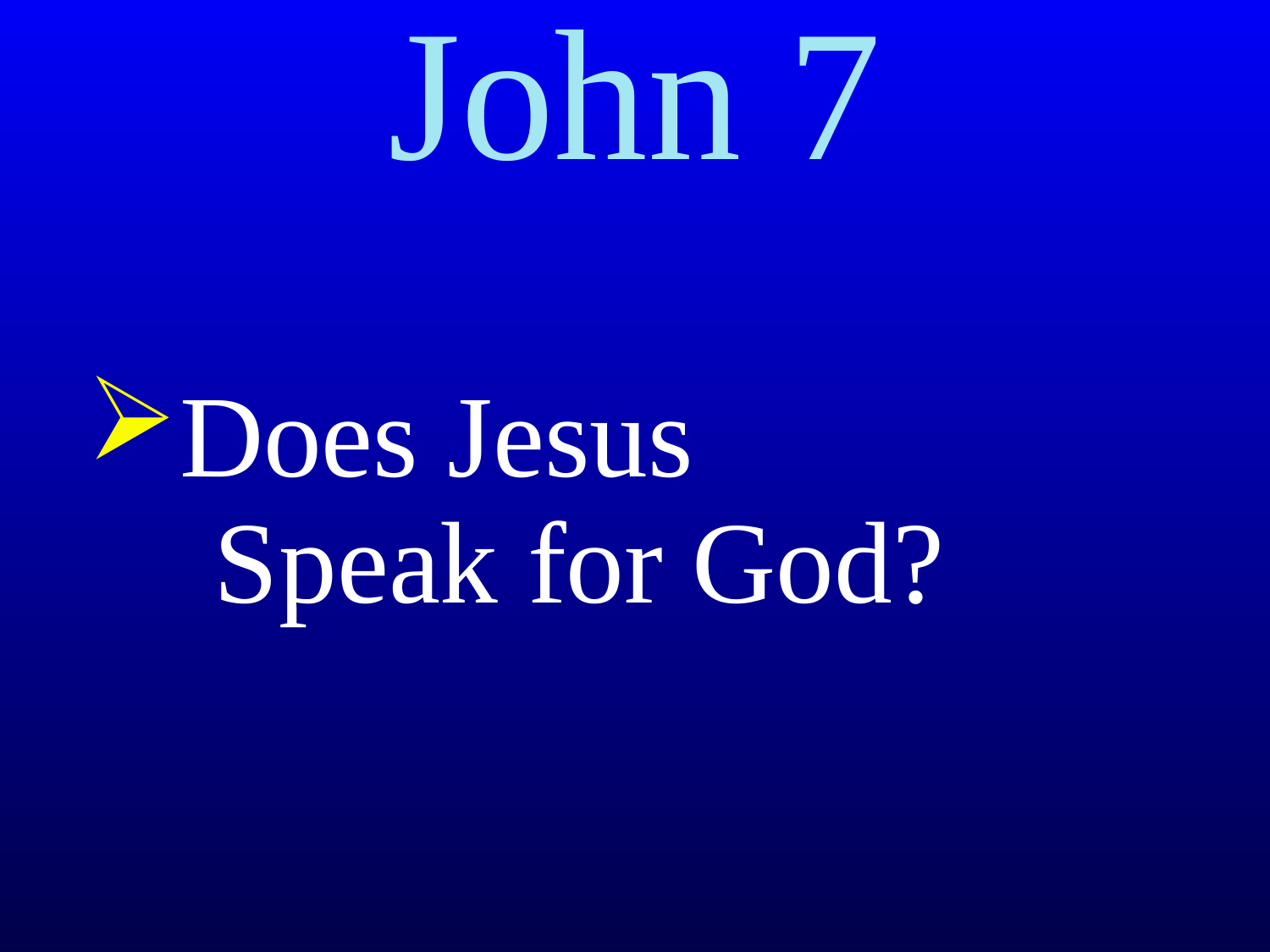

# John 7
Does Jesus
   Speak for God?